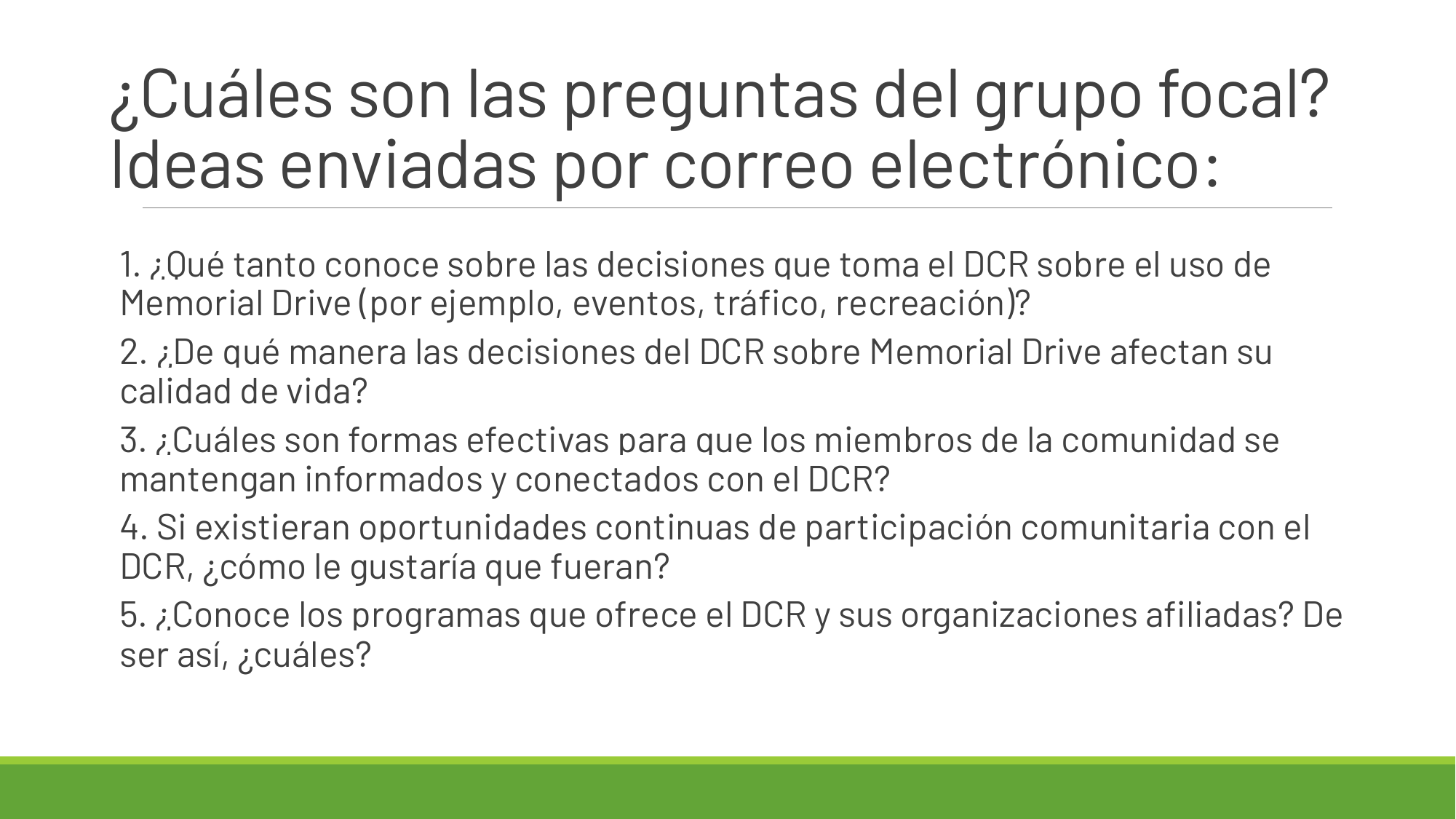

# ¿Cuáles son las preguntas del grupo focal?   Ideas enviadas por correo electrónico:
1. ¿Qué tanto conoce sobre las decisiones que toma el DCR sobre el uso de Memorial Drive (por ejemplo, eventos, tráfico, recreación)?
2. ¿De qué manera las decisiones del DCR sobre Memorial Drive afectan su calidad de vida?
3. ¿Cuáles son formas efectivas para que los miembros de la comunidad se mantengan informados y conectados con el DCR?
4. Si existieran oportunidades continuas de participación comunitaria con el DCR, ¿cómo le gustaría que fueran?
5. ¿Conoce los programas que ofrece el DCR y sus organizaciones afiliadas? De ser así, ¿cuáles?